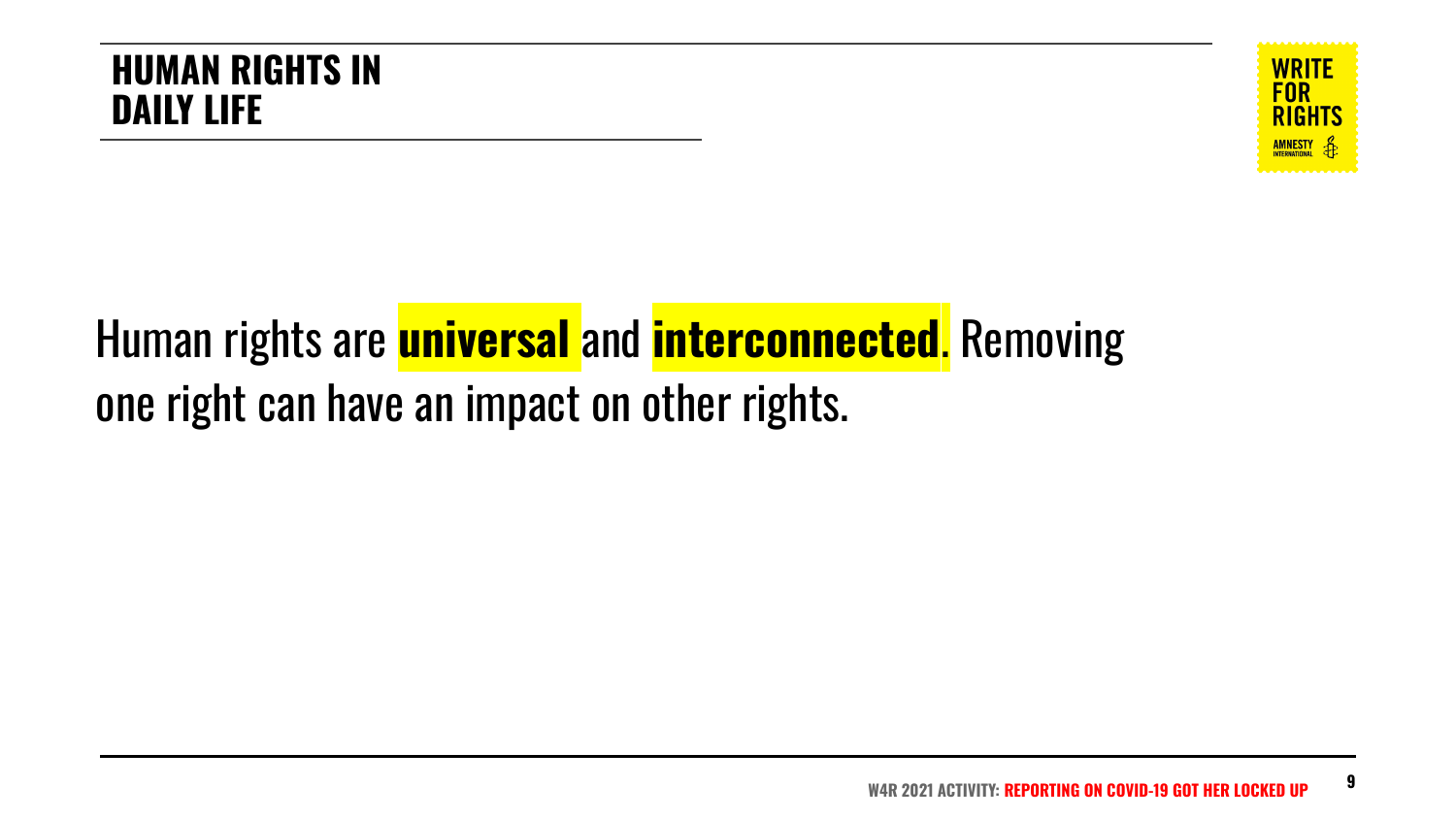

# HUMAN RIGHTS IN DAILY LIFE

Human rights are universal and interconnected. Removing one right can have an impact on other rights.

9